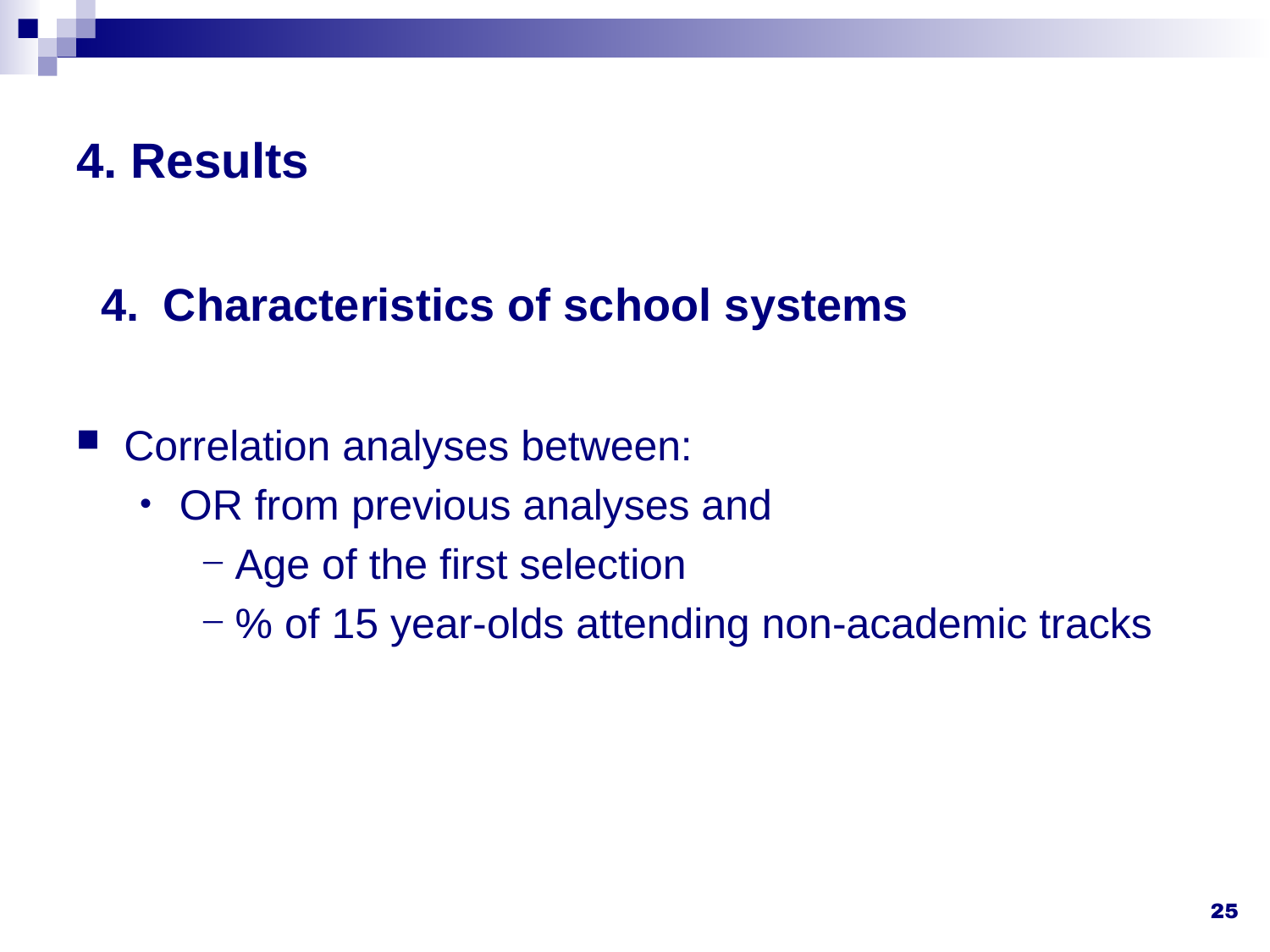

# 4. Results
Characteristics of school systems

Correlation analyses between:
OR from previous analyses and
Age of the first selection
% of 15 year-olds attending non-academic tracks

25